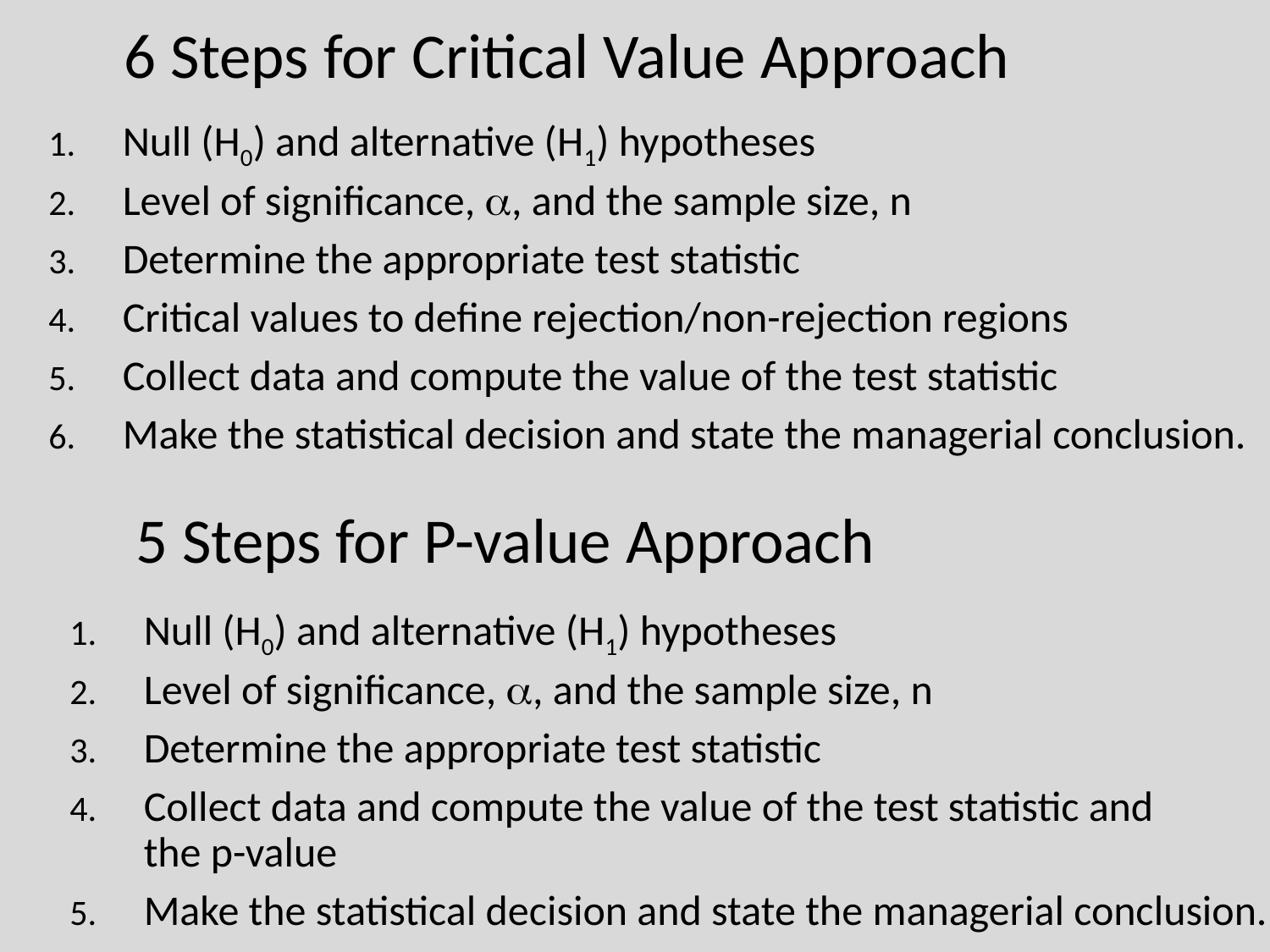

6 Steps for Critical Value Approach
Null (H0) and alternative (H1) hypotheses
Level of significance, α, and the sample size, n
Determine the appropriate test statistic
Critical values to define rejection/non-rejection regions
Collect data and compute the value of the test statistic
Make the statistical decision and state the managerial conclusion.
5 Steps for P-value Approach
Null (H0) and alternative (H1) hypotheses
Level of significance, α, and the sample size, n
Determine the appropriate test statistic
Collect data and compute the value of the test statistic and
the p-value
Make the statistical decision and state the managerial conclusion.